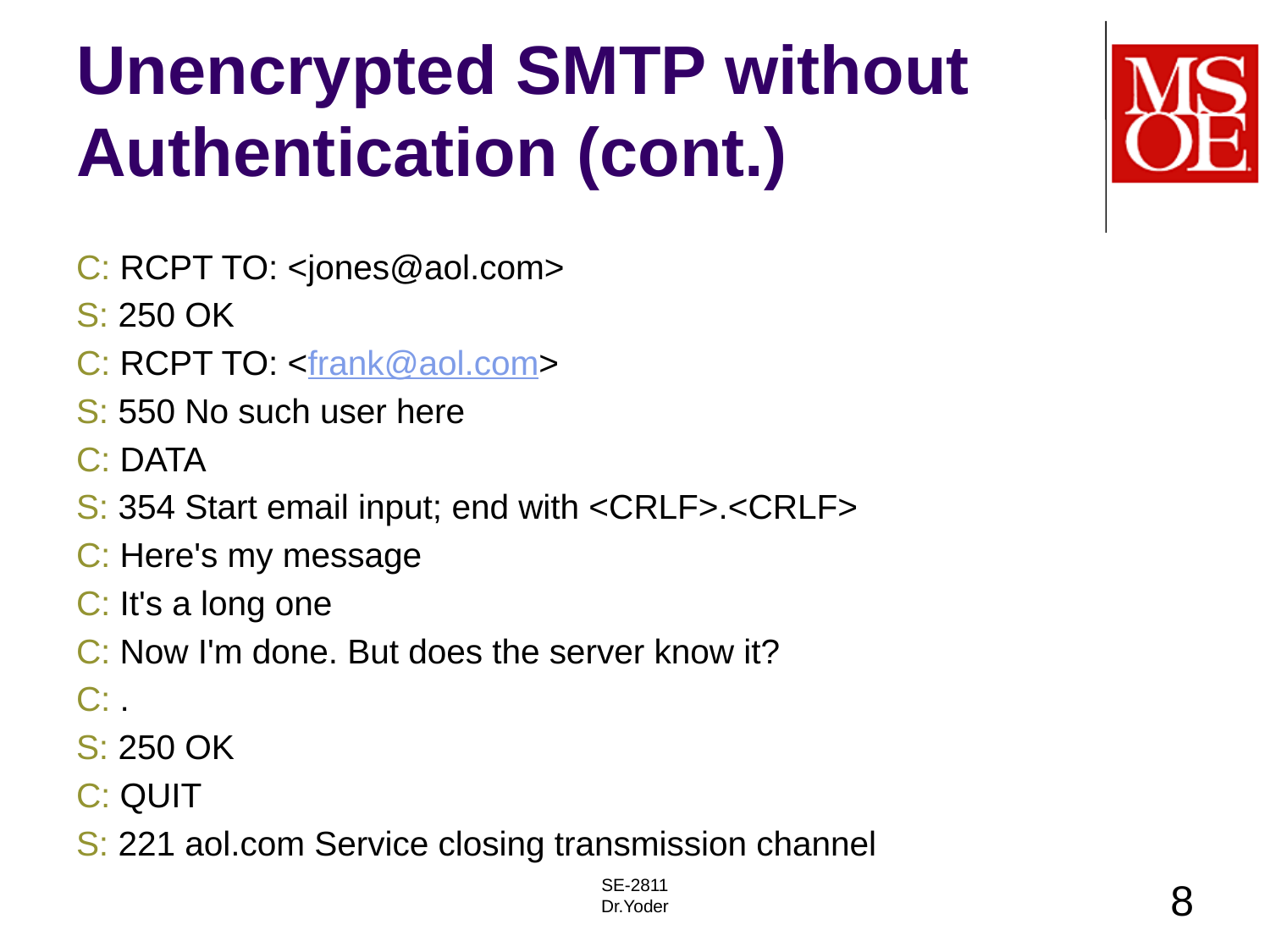

# Unencrypted SMTP without Authentication (cont.)
C: RCPT TO: <jones@aol.com>
S: 250 OK
C: RCPT TO: <frank@aol.com>
S: 550 No such user here
C: DATA
S: 354 Start email input; end with <CRLF>.<CRLF>
C: Here's my message
C: It's a long one
C: Now I'm done. But does the server know it?
C: .
S: 250 OK
C: QUIT
S: 221 aol.com Service closing transmission channel

SE-2811
Dr.Yoder
8